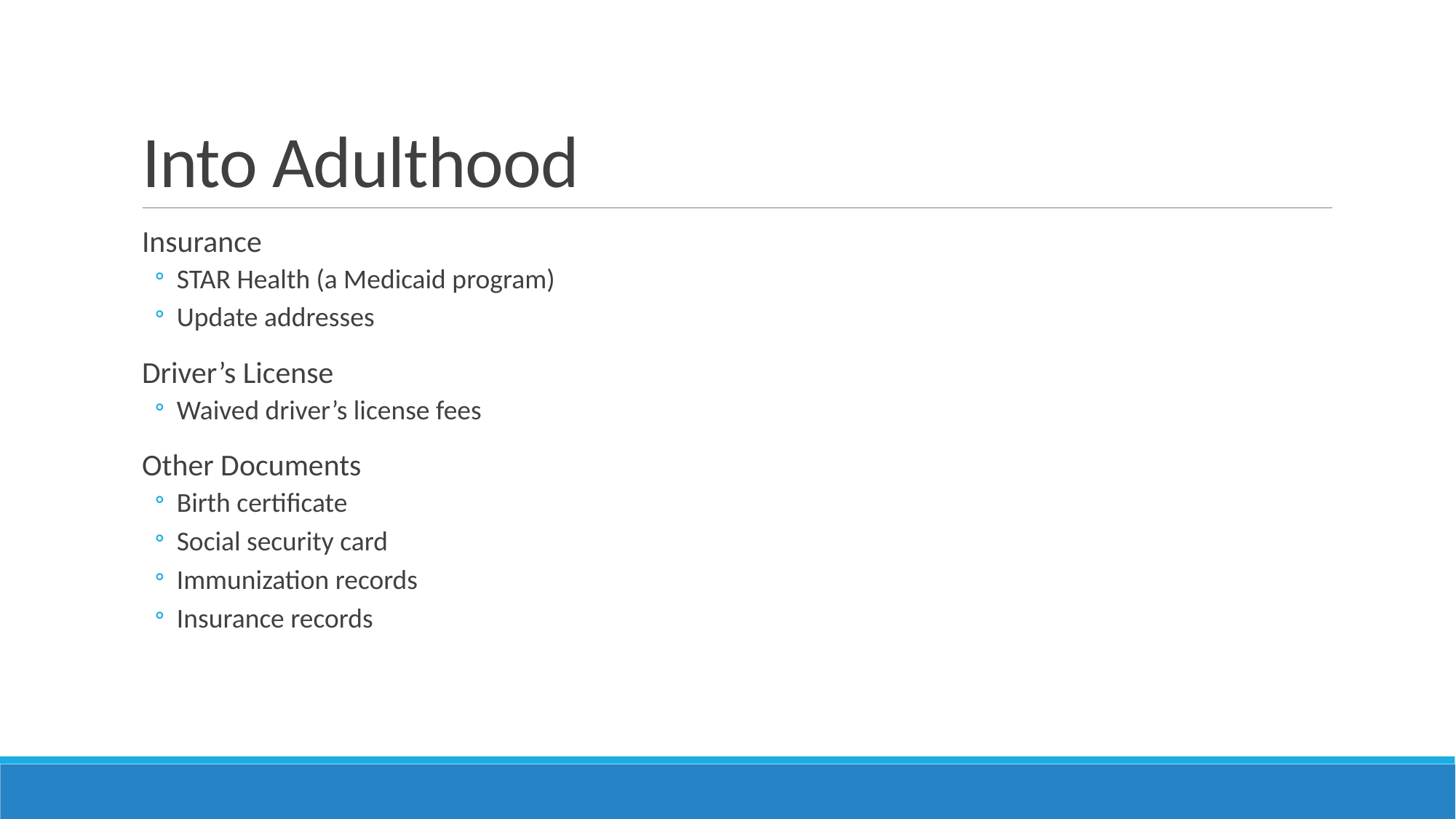

# Into Adulthood
Insurance
STAR Health (a Medicaid program)
Update addresses
Driver’s License
Waived driver’s license fees
Other Documents
Birth certificate
Social security card
Immunization records
Insurance records